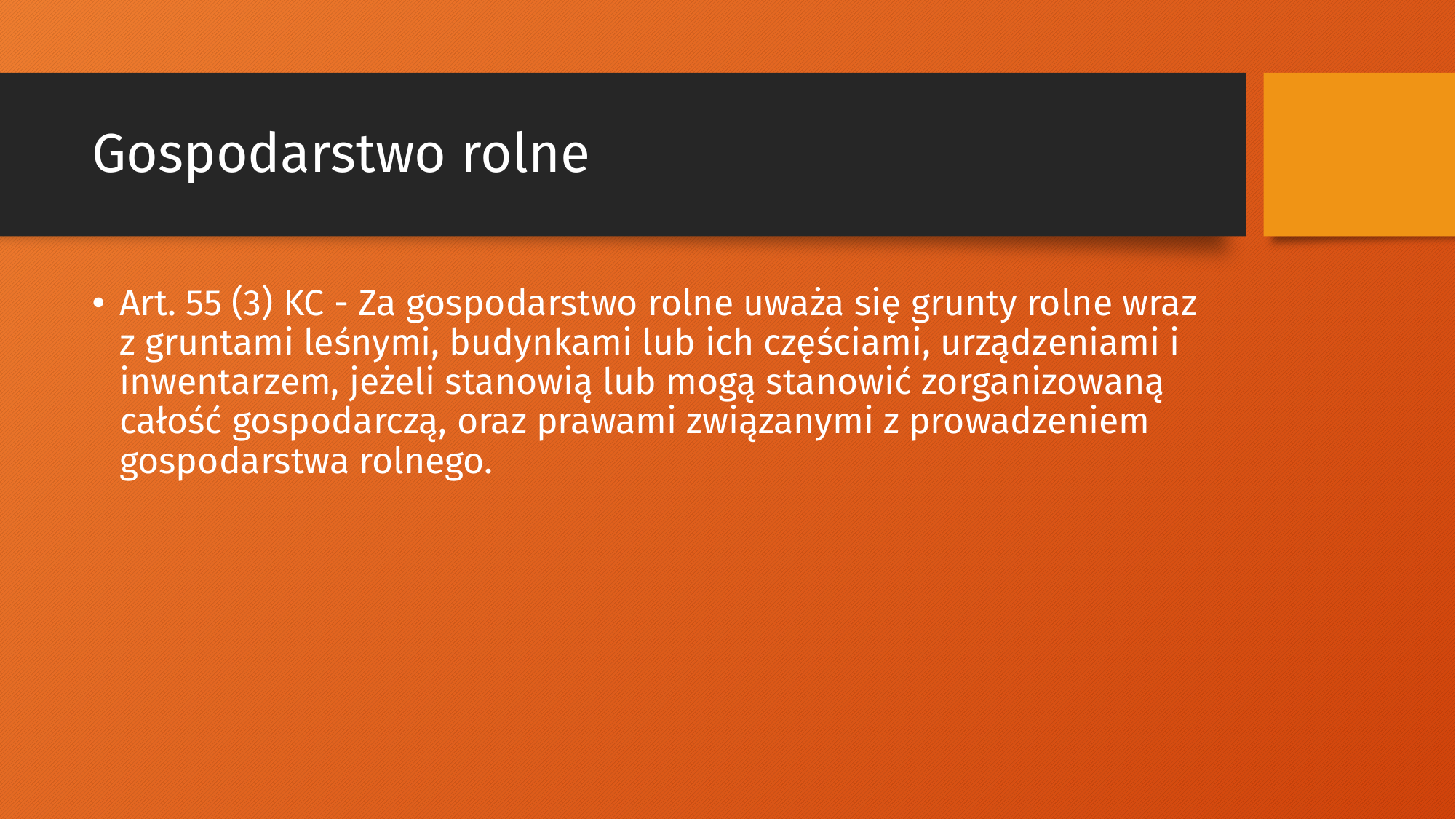

# Gospodarstwo rolne
Art. 55 (3) KC - Za gospodarstwo rolne uważa się grunty rolne wraz z gruntami leśnymi, budynkami lub ich częściami, urządzeniami i inwentarzem, jeżeli stanowią lub mogą stanowić zorganizowaną całość gospodarczą, oraz prawami związanymi z prowadzeniem gospodarstwa rolnego.